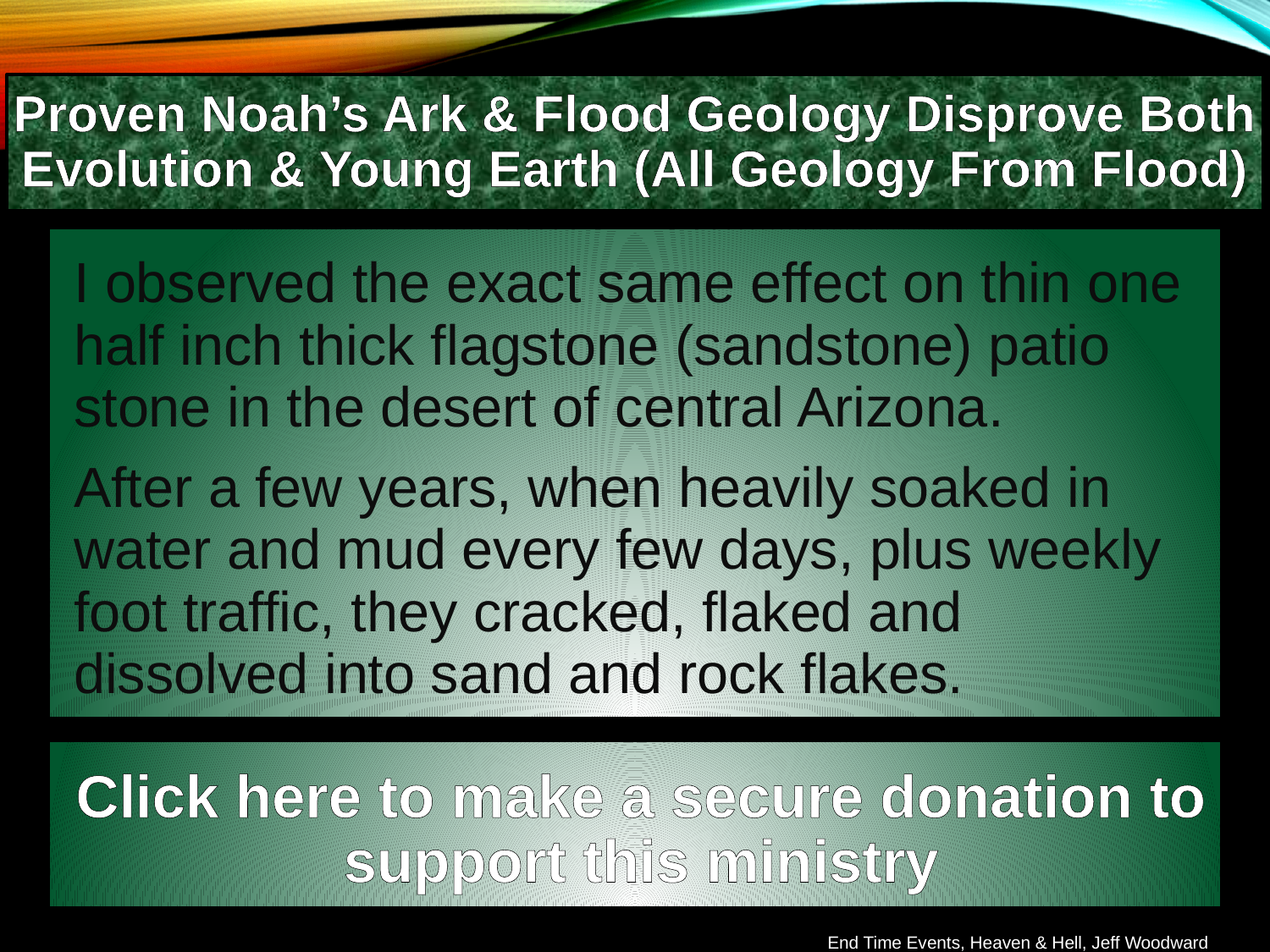

Proven Noah’s Ark & Flood Geology Disprove Both Evolution & Young Earth (All Geology From Flood)
I observed the exact same effect on thin one half inch thick flagstone (sandstone) patio stone in the desert of central Arizona.
After a few years, when heavily soaked in water and mud every few days, plus weekly foot traffic, they cracked, flaked and dissolved into sand and rock flakes.
Click here to make a secure donation to support this ministry
End Time Events, Heaven & Hell, Jeff Woodward